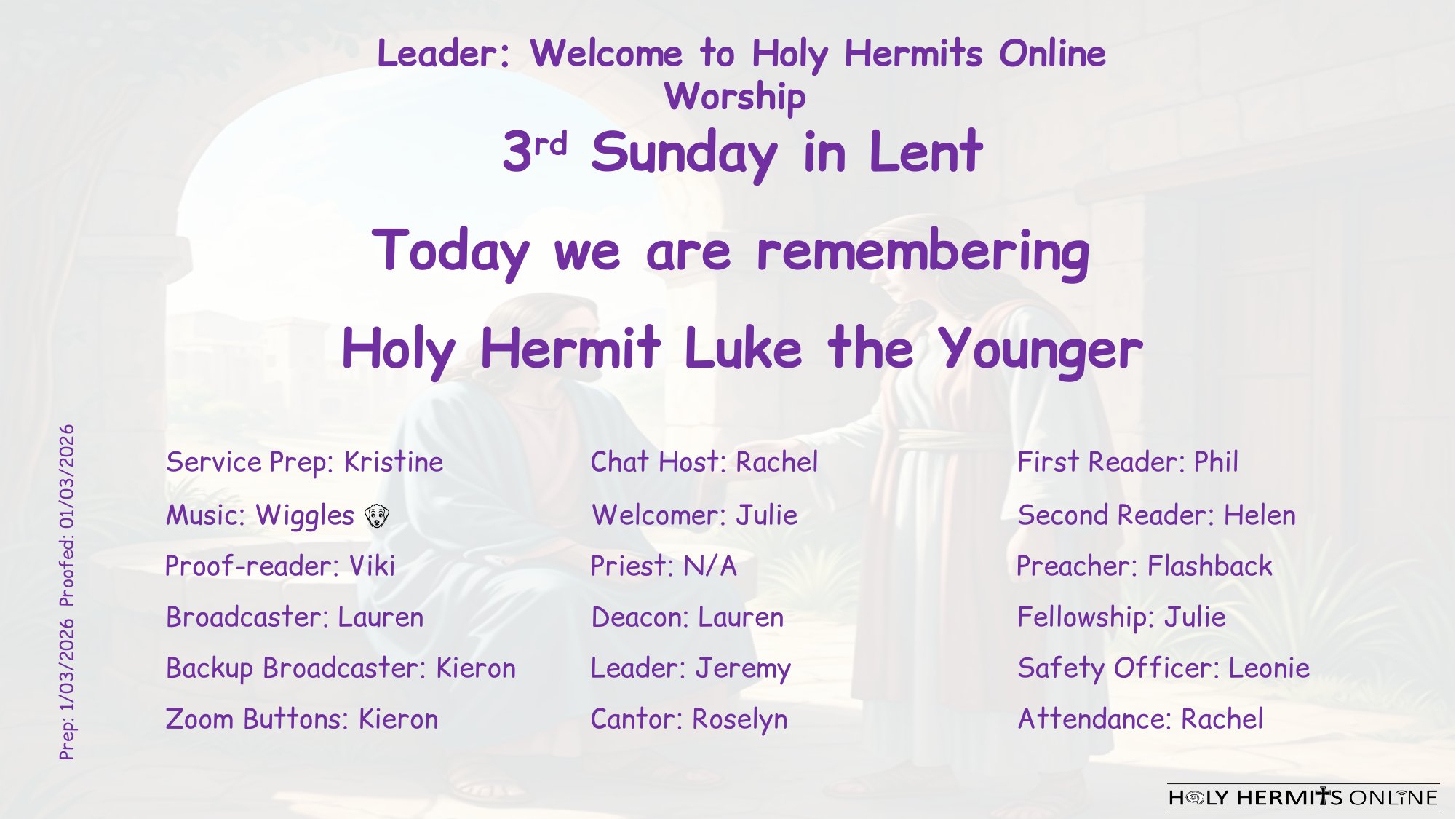

Leader: Welcome to Holy Hermits Online Worship
3rd Sunday in Lent
Today we are remembering
Holy Hermit Luke the Younger
| Service Prep: Kristine | Chat Host: Rachel | First Reader: Phil |
| --- | --- | --- |
| Music: Wiggles 🐶 | Welcomer: Julie | Second Reader: Helen |
| Proof-reader: Viki | Priest: N/A | Preacher: Flashback |
| Broadcaster: Lauren | Deacon: Lauren | Fellowship: Julie |
| Backup Broadcaster: Kieron | Leader: Jeremy | Safety Officer: Leonie |
| Zoom Buttons: Kieron | Cantor: Roselyn | Attendance: Rachel |
Prep: 1/03/2026  Proofed: 01/03/2026